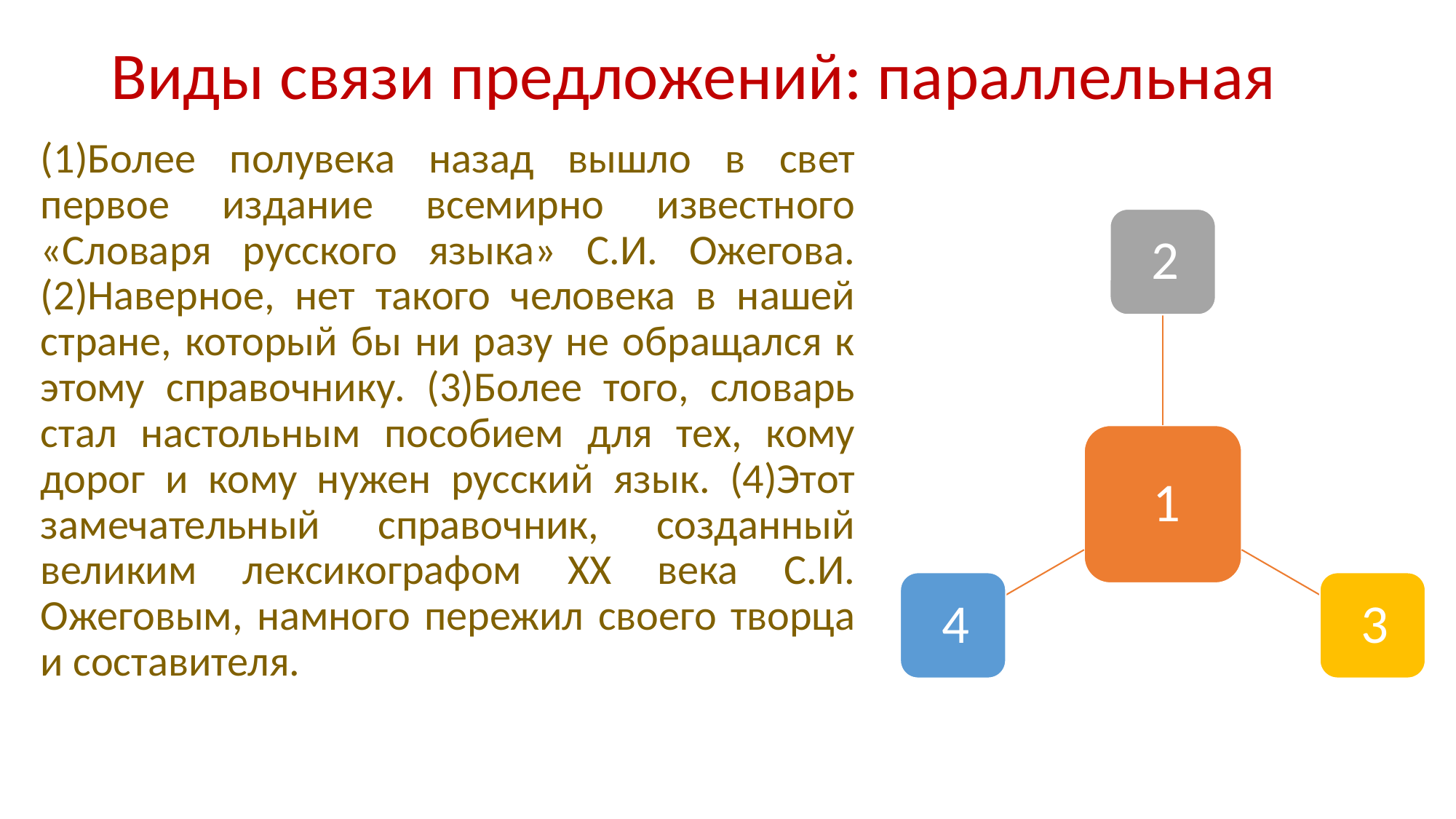

# Виды связи предложений: параллельная
(1)Более полувека назад вышло в свет первое издание всемирно известного «Словаря русского языка» С.И. Ожегова. (2)Наверное, нет такого человека в нашей стране, который бы ни разу не обращался к этому справочнику. (3)Более того, словарь стал настольным пособием для тех, кому дорог и кому нужен русский язык. (4)Этот замечательный справочник, созданный великим лексикографом XX века С.И. Ожеговым, намного пережил своего творца и составителя.

1
2
3
4